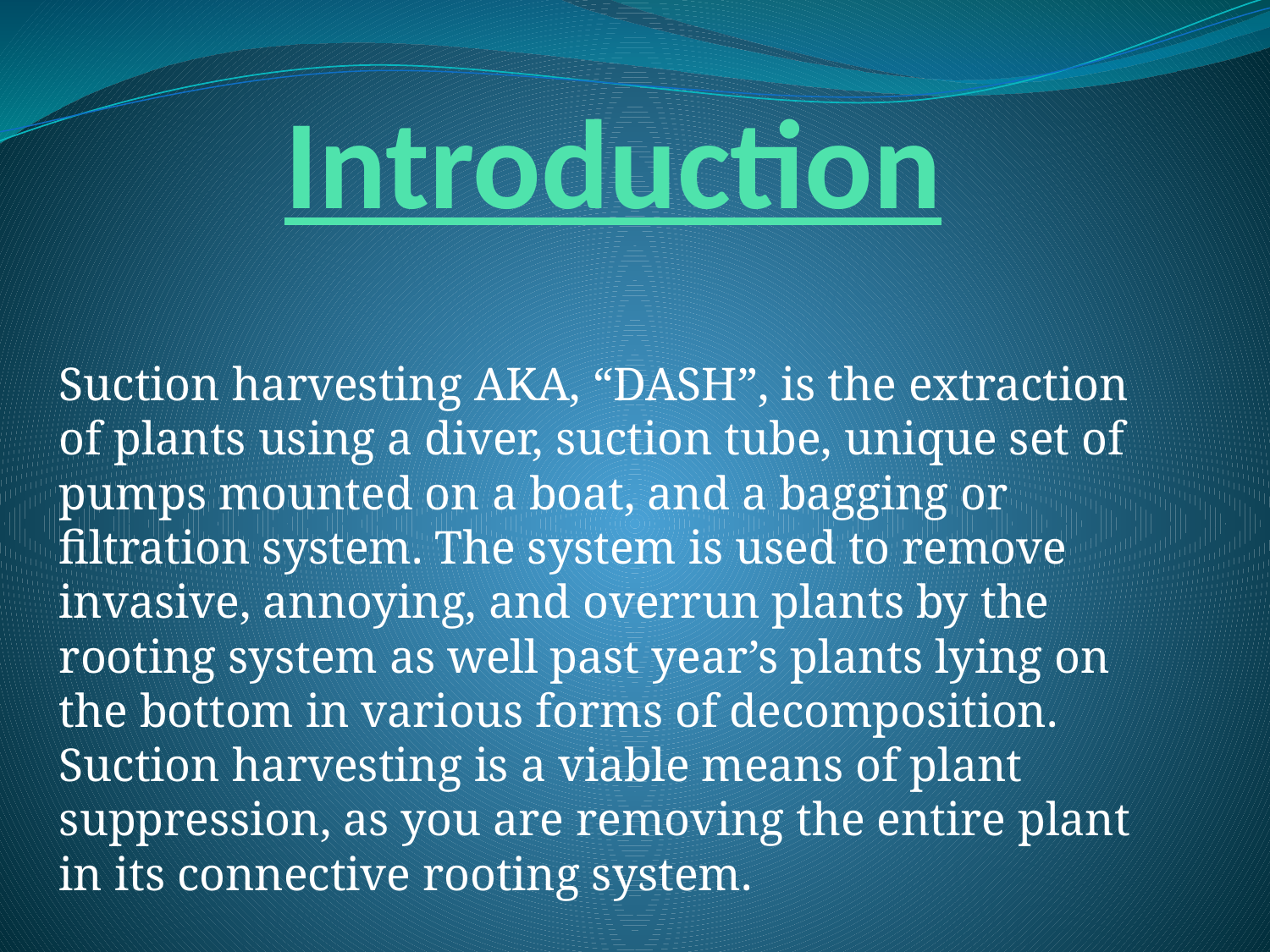

# Introduction
Suction harvesting AKA, “DASH”, is the extraction of plants using a diver, suction tube, unique set of pumps mounted on a boat, and a bagging or filtration system. The system is used to remove invasive, annoying, and overrun plants by the rooting system as well past year’s plants lying on the bottom in various forms of decomposition. Suction harvesting is a viable means of plant suppression, as you are removing the entire plant in its connective rooting system.